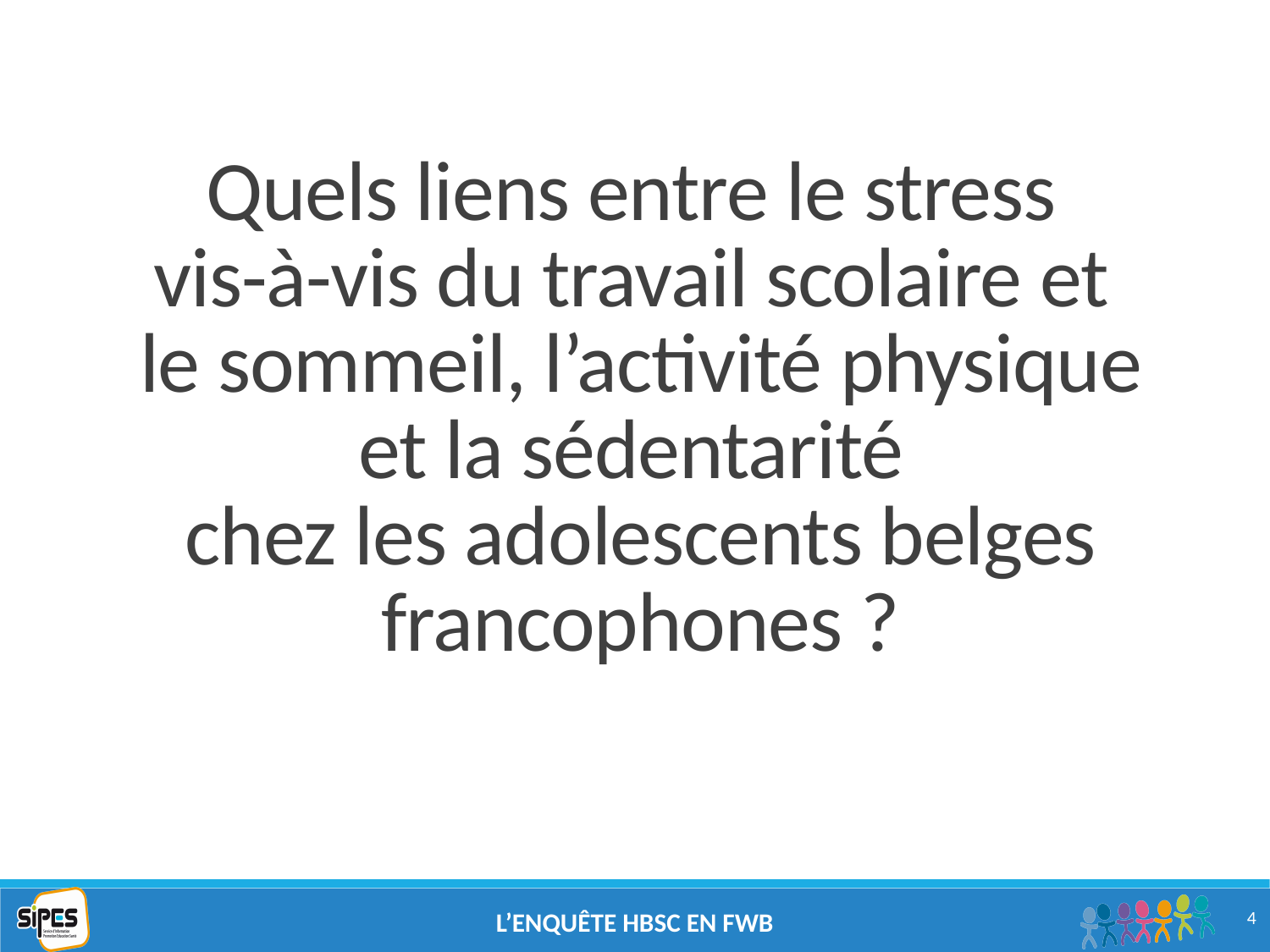

Quels liens entre le stress
vis-à-vis du travail scolaire et
le sommeil, l’activité physique et la sédentarité
chez les adolescents belges francophones ?
4